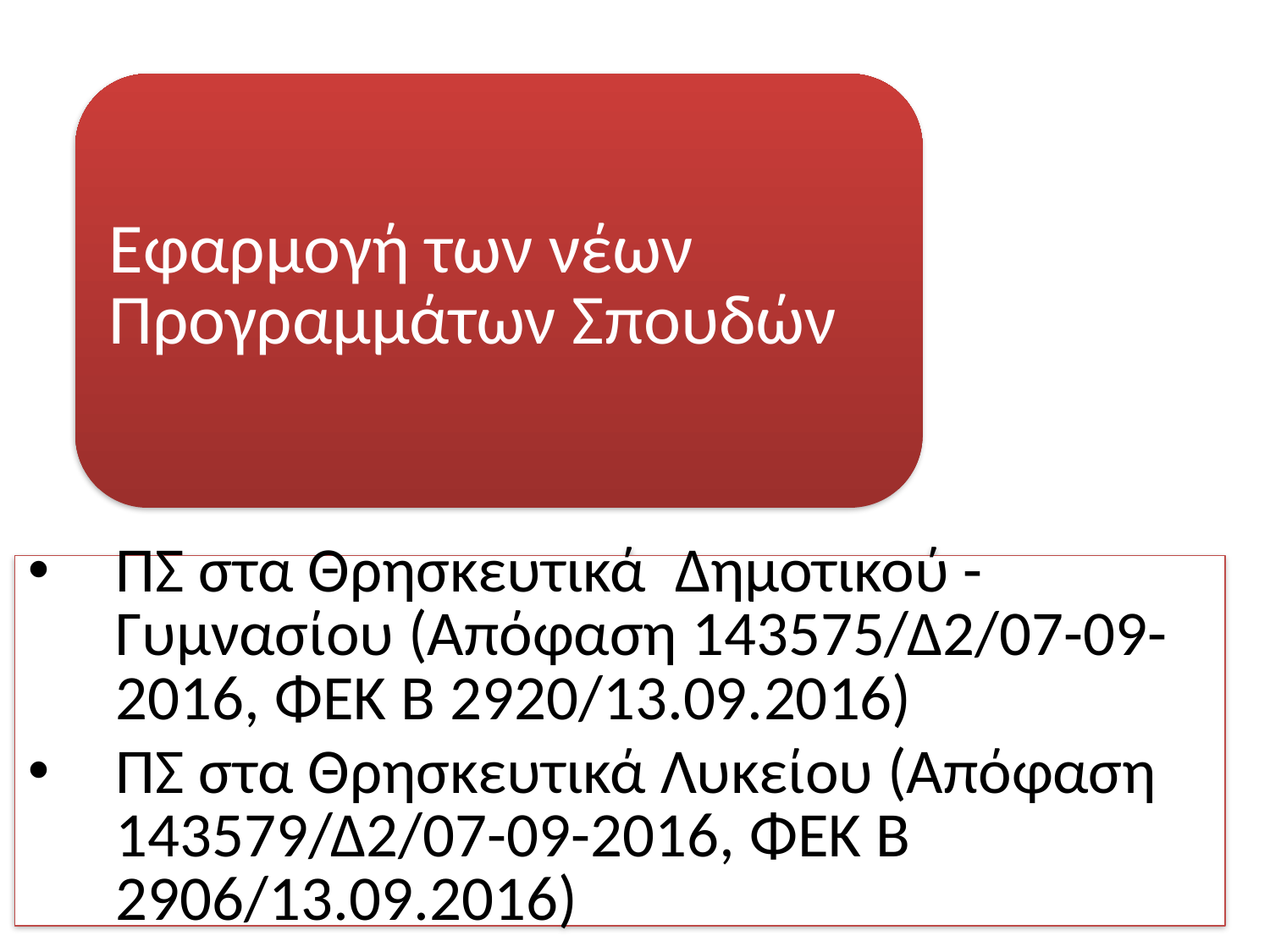

Εφαρμογή των νέων Προγραμμάτων Σπουδών
ΠΣ στα Θρησκευτικά  Δημοτικού - Γυμνασίου (Απόφαση 143575/Δ2/07-09-2016, ΦΕΚ Β 2920/13.09.2016)
ΠΣ στα Θρησκευτικά Λυκείου (Απόφαση 143579/Δ2/07-09-2016, ΦΕΚ Β 2906/13.09.2016)